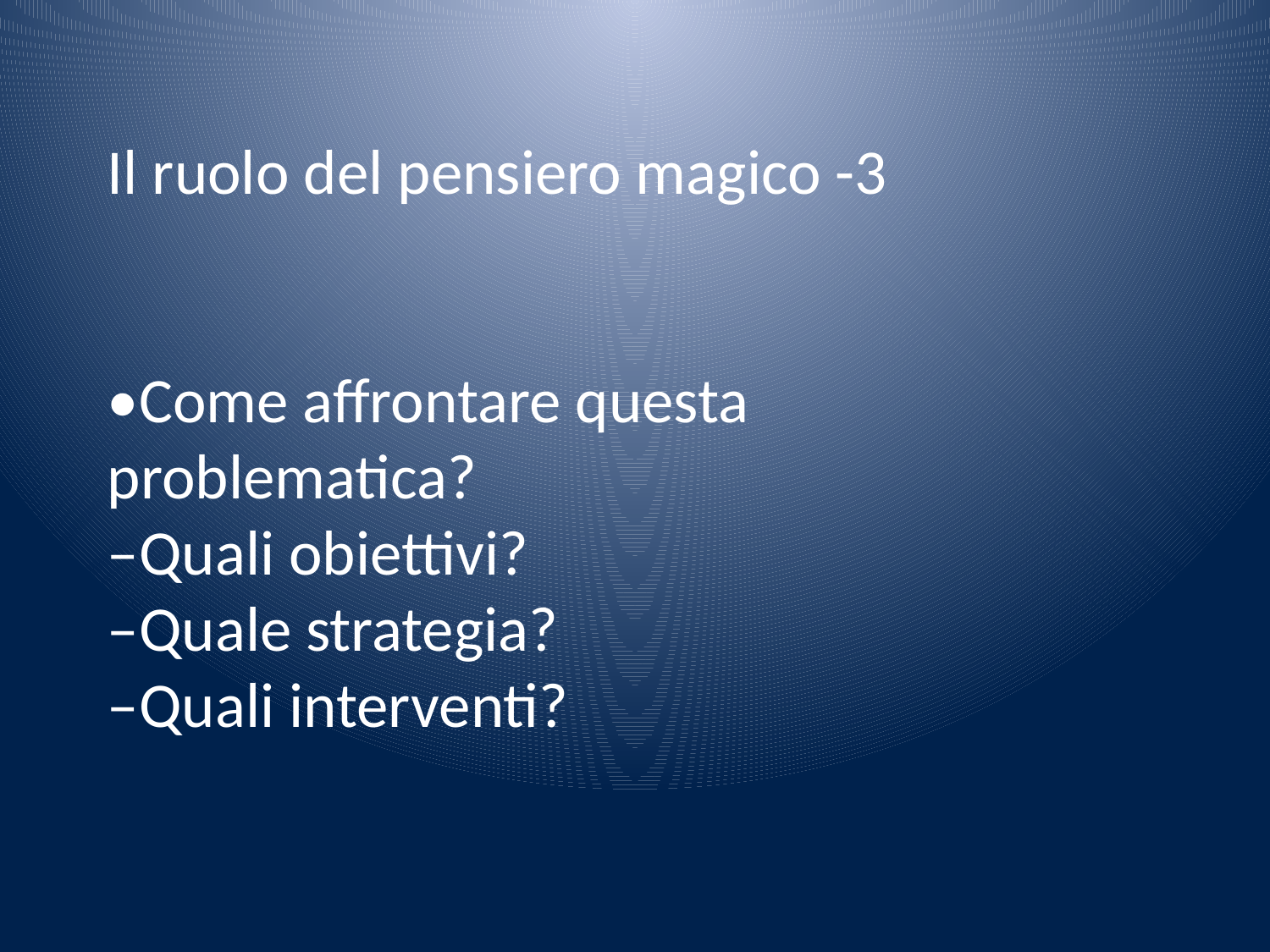

Il ruolo del pensiero magico -3

•Come affrontare questa problematica?
–Quali obiettivi?
–Quale strategia?
–Quali interventi?